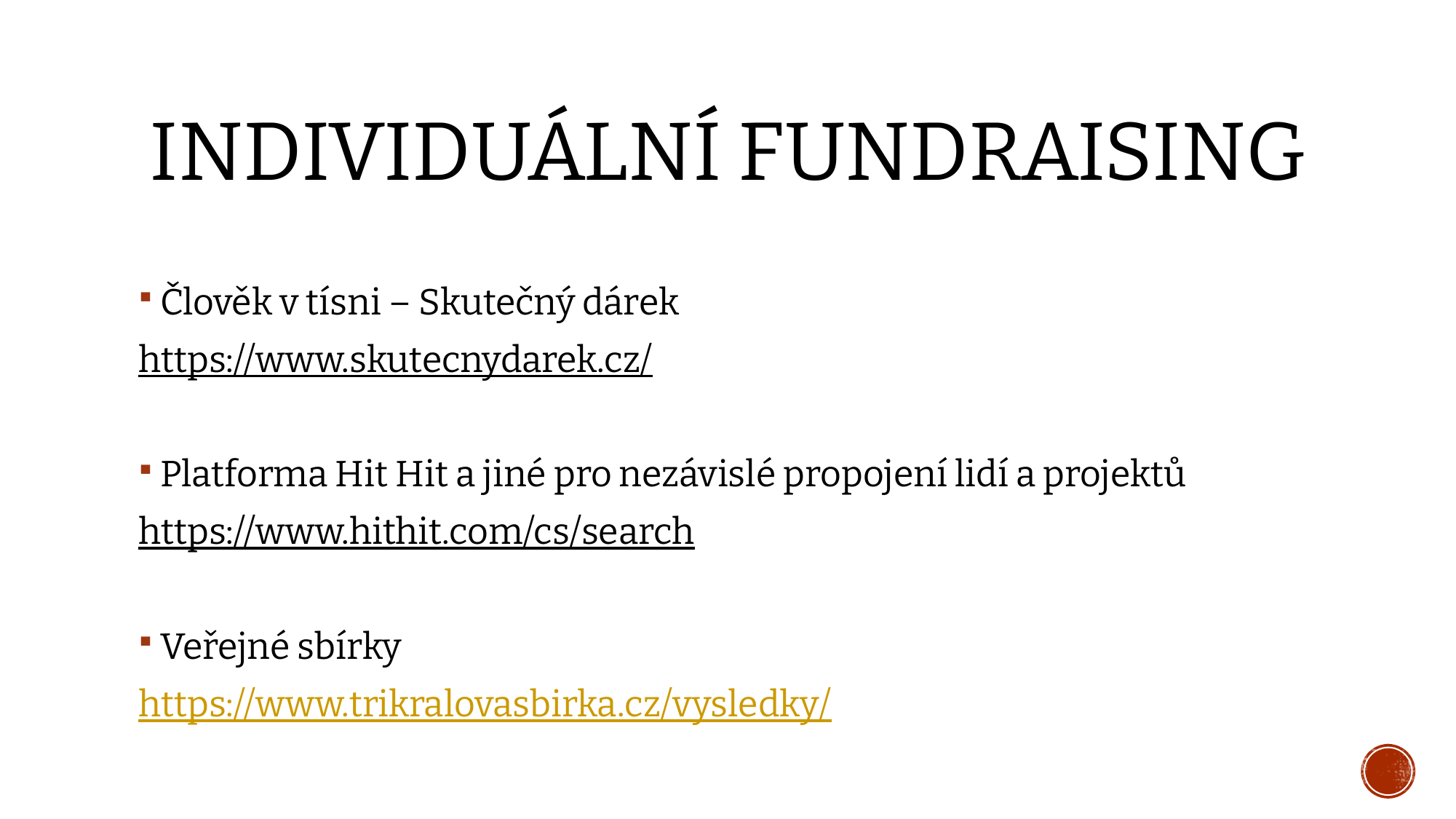

# Individuální fundraising

Člověk v tísni – Skutečný dárek
https://www.skutecnydarek.cz/

Platforma Hit Hit a jiné pro nezávislé propojení lidí a projektů
https://www.hithit.com/cs/search

Veřejné sbírky
https://www.trikralovasbirka.cz/vysledky/